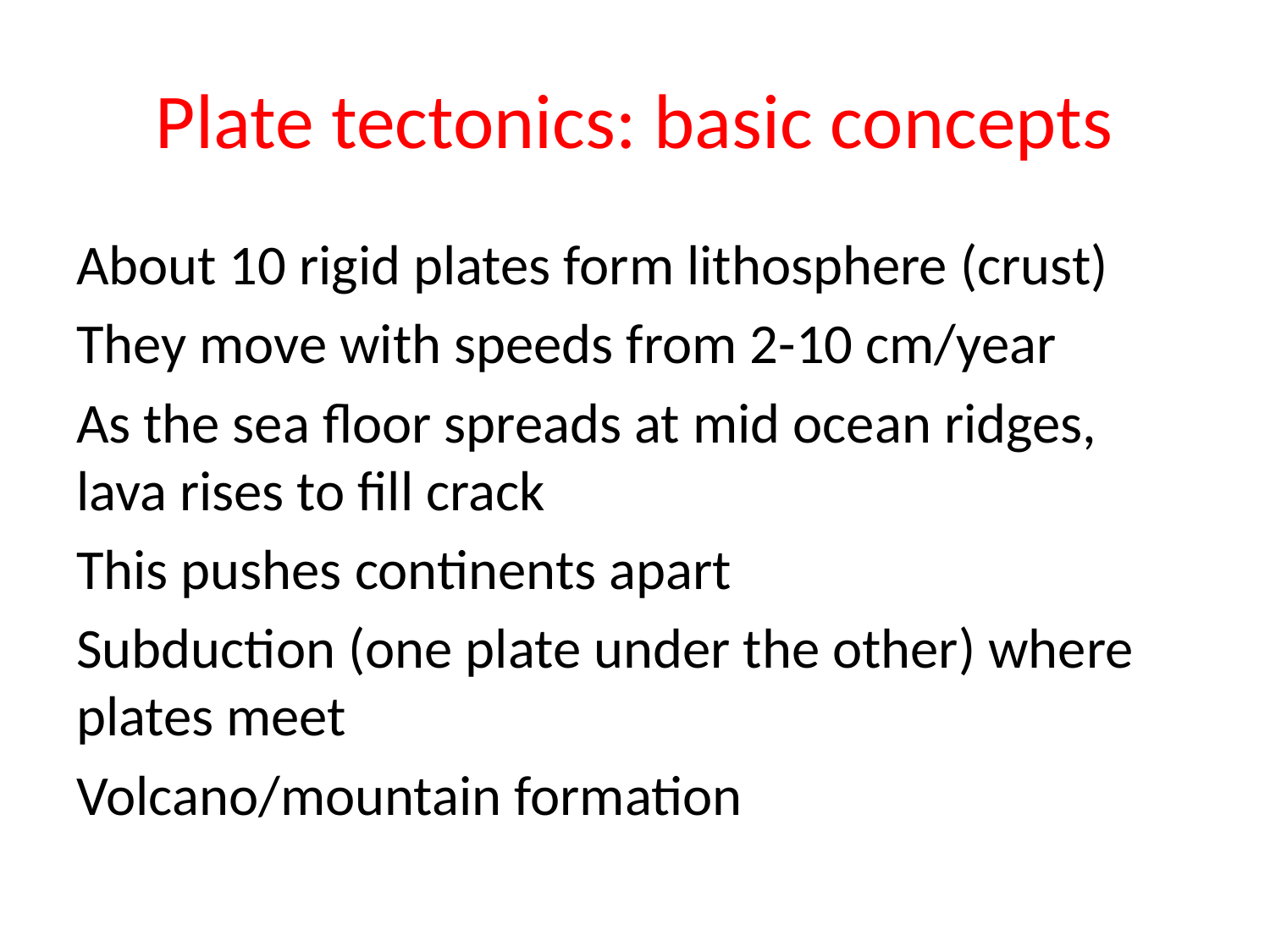

# Plate tectonics: basic concepts
About 10 rigid plates form lithosphere (crust)
They move with speeds from 2-10 cm/year
As the sea floor spreads at mid ocean ridges, lava rises to fill crack
This pushes continents apart
Subduction (one plate under the other) where plates meet
Volcano/mountain formation